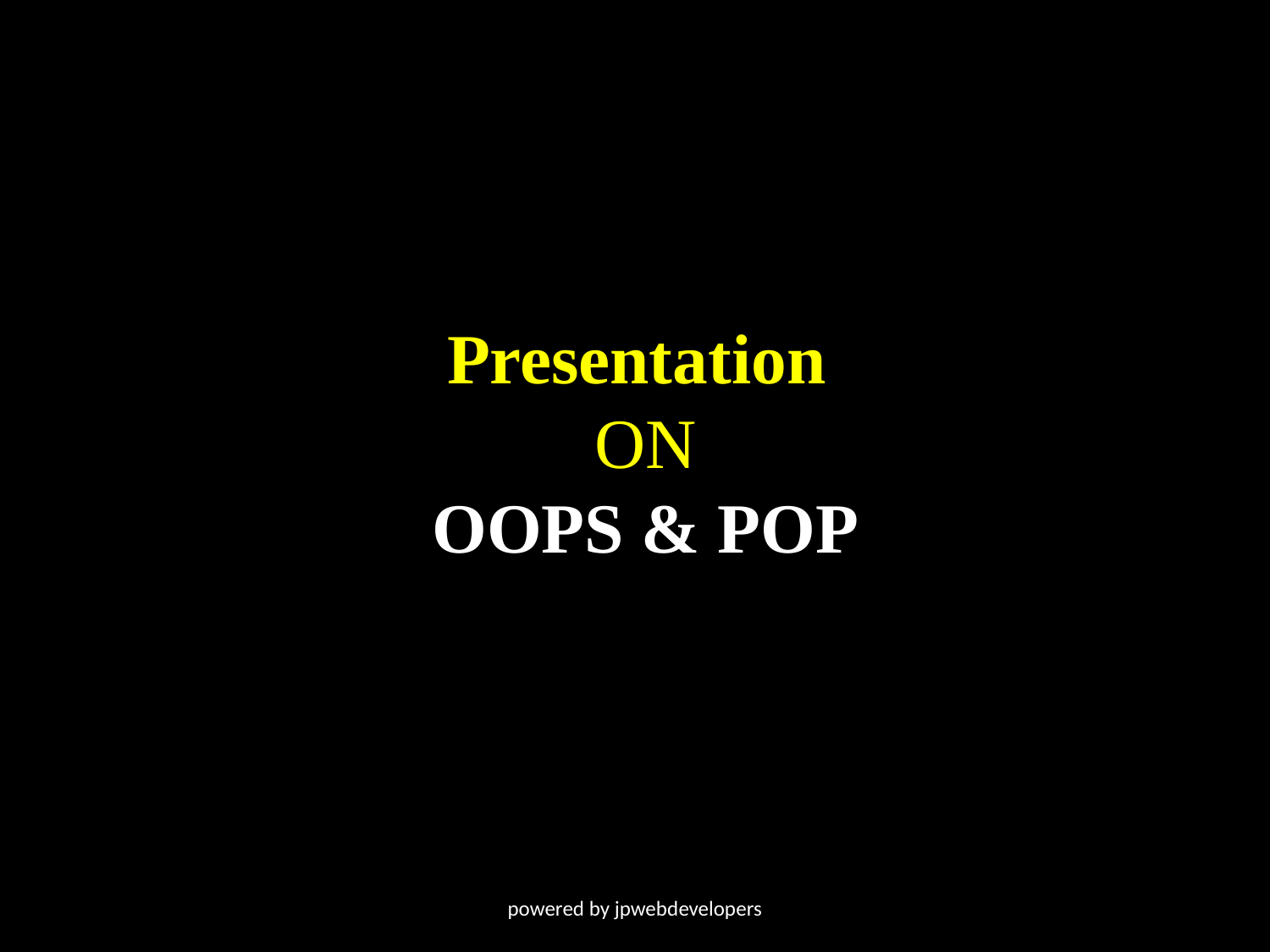

Presentation
ON
OOPS & POP
powered by jpwebdevelopers